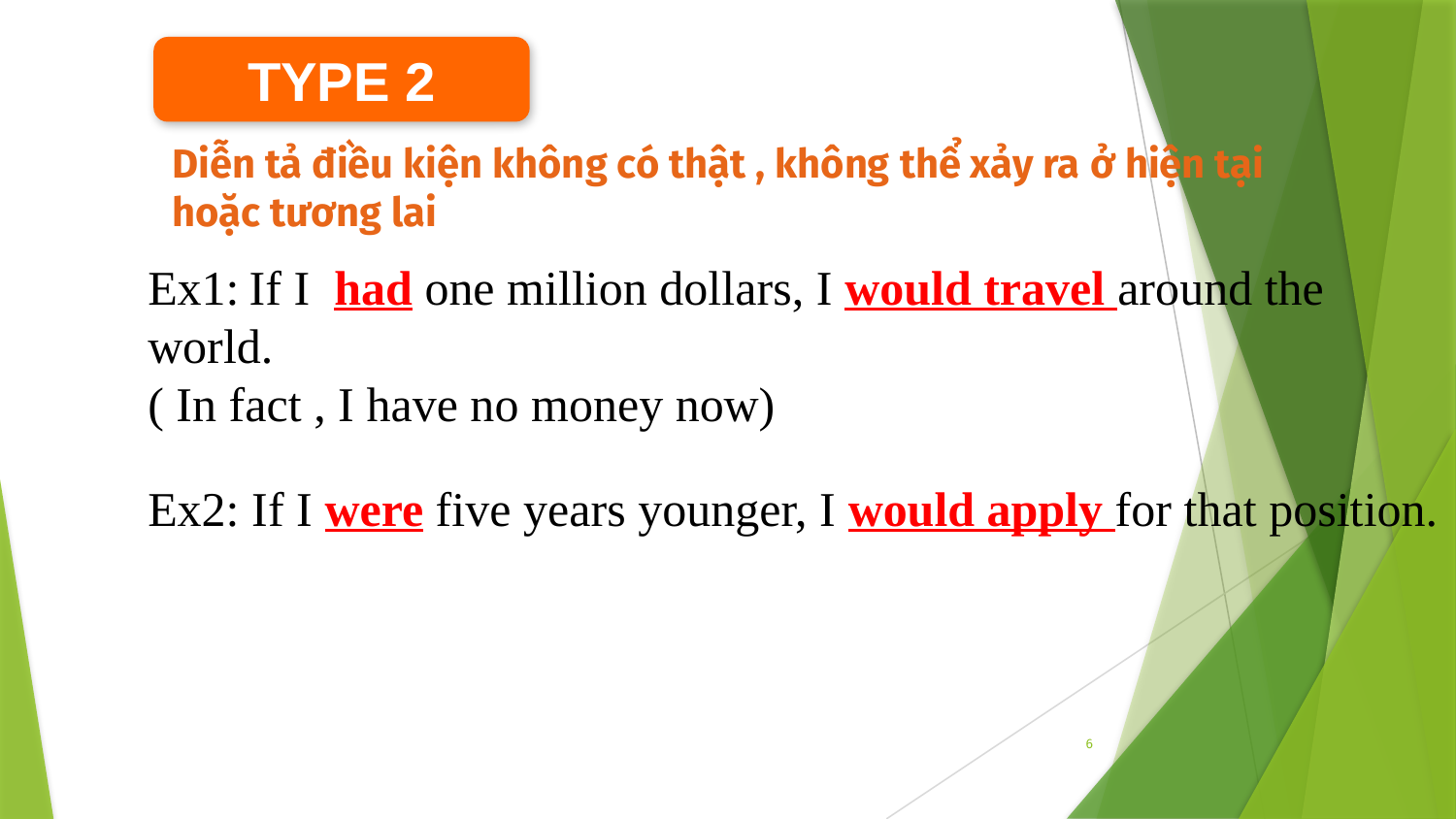

TYPE 2
Diễn tả điều kiện không có thật , không thể xảy ra ở hiện tại hoặc tương lai
Ex1: If I  had one million dollars, I would travel around the world.
( In fact , I have no money now)
Ex2: If I were five years younger, I would apply for that position.
6